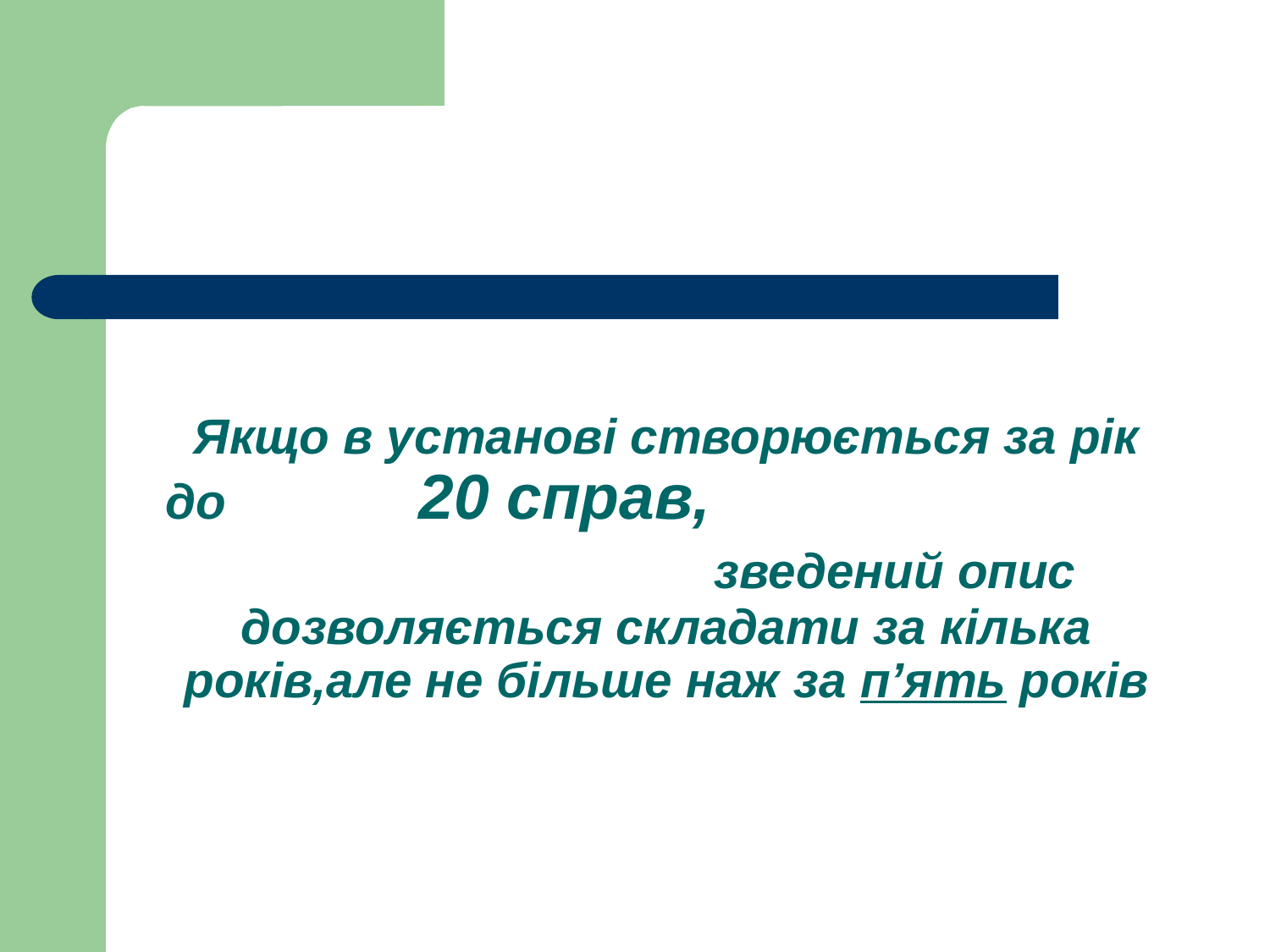

Якщо в установі створюється за рік до              20 справ,                                                     зведений опис дозволяється складати за кілька років,але не більше наж за п’ять років